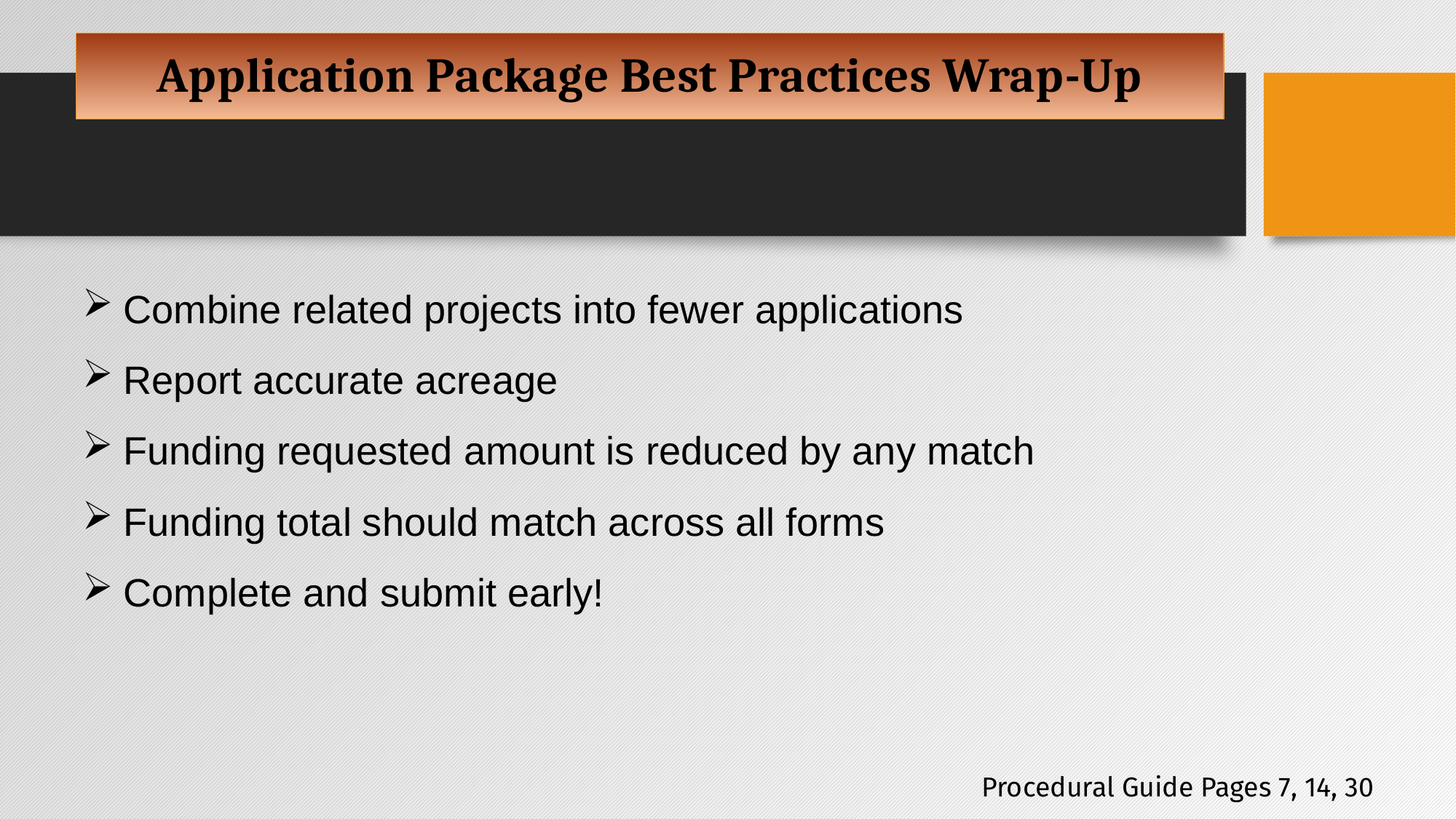

# Application Package Best Practices Wrap-Up

Combine related projects into fewer applications
Report accurate acreage
Funding requested amount is reduced by any match
Funding total should match across all forms
Complete and submit early!

Procedural Guide Pages 7, 14, 30